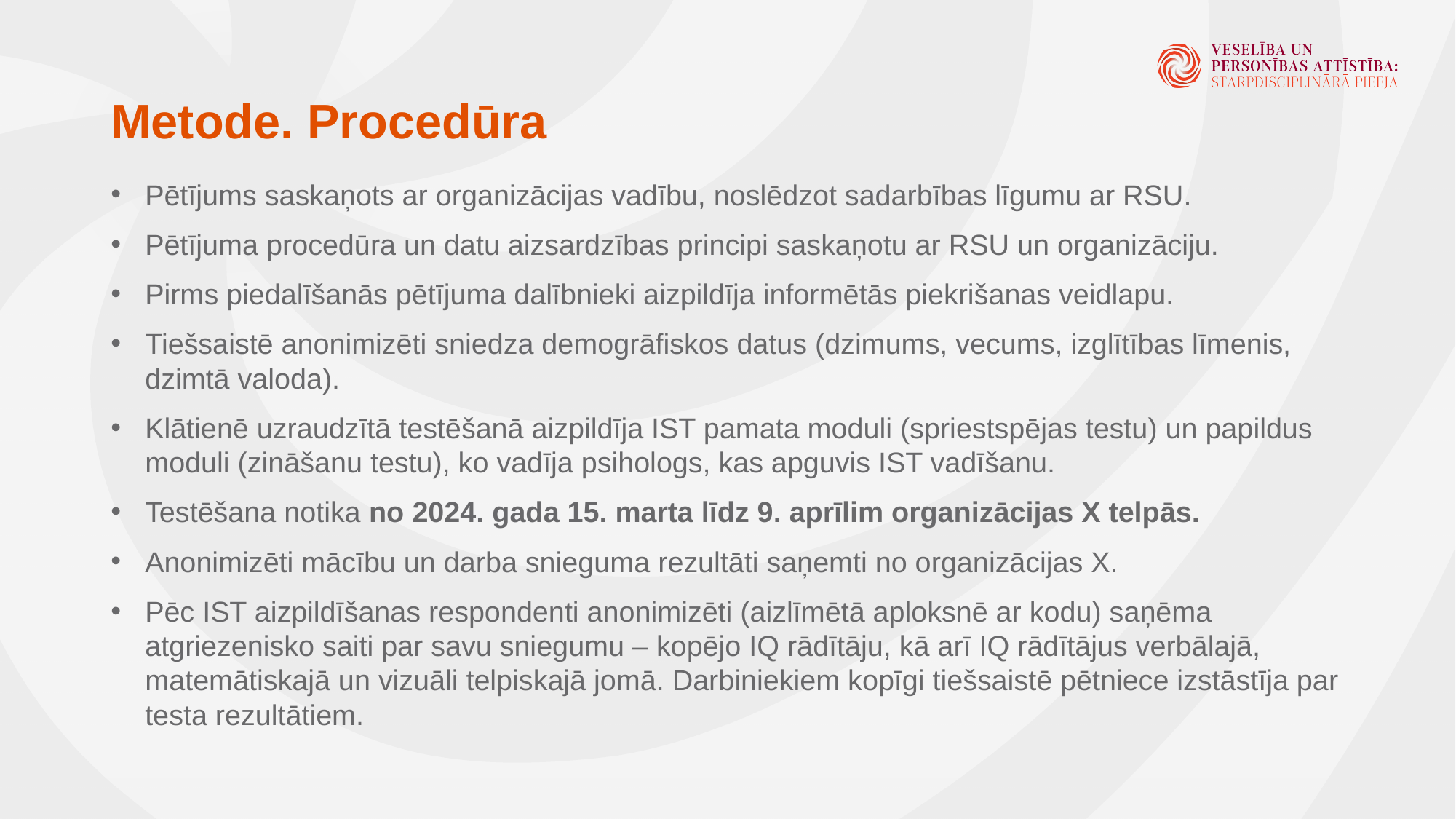

# Metode. Procedūra
Pētījums saskaņots ar organizācijas vadību, noslēdzot sadarbības līgumu ar RSU.
Pētījuma procedūra un datu aizsardzības principi saskaņotu ar RSU un organizāciju.
Pirms piedalīšanās pētījuma dalībnieki aizpildīja informētās piekrišanas veidlapu.
Tiešsaistē anonimizēti sniedza demogrāfiskos datus (dzimums, vecums, izglītības līmenis,  dzimtā valoda).
Klātienē uzraudzītā testēšanā aizpildīja IST pamata moduli (spriestspējas testu) un papildus moduli (zināšanu testu), ko vadīja psihologs, kas apguvis IST vadīšanu.
Testēšana notika no 2024. gada 15. marta līdz 9. aprīlim organizācijas X telpās.
Anonimizēti mācību un darba snieguma rezultāti saņemti no organizācijas X.
Pēc IST aizpildīšanas respondenti anonimizēti (aizlīmētā aploksnē ar kodu) saņēma atgriezenisko saiti par savu sniegumu – kopējo IQ rādītāju, kā arī IQ rādītājus verbālajā, matemātiskajā un vizuāli telpiskajā jomā. Darbiniekiem kopīgi tiešsaistē pētniece izstāstīja par testa rezultātiem.